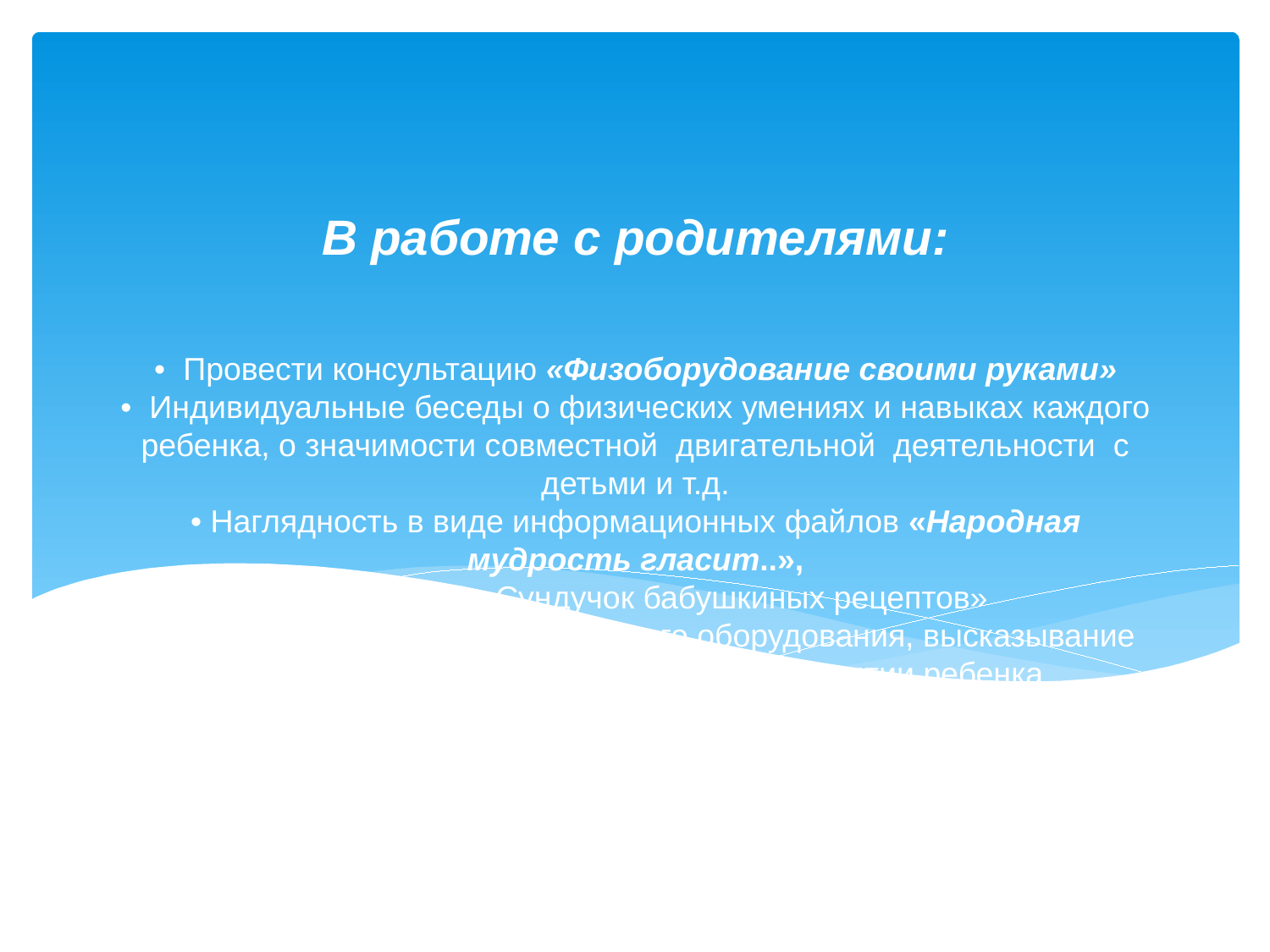

В работе с родителями:

# •  Провести консультацию «Физоборудование своими руками» •  Индивидуальные беседы о физических умениях и навыках каждого ребенка, о значимости совместной  двигательной  деятельности  с детьми и т.д. • Наглядность в виде информационных файлов «Народная мудрость гласит..», •   Картотека «Сундучок бабушкиных рецептов» •  Провести выставку физкультурного оборудования, высказывание мнений о его важности, значимости в развитии ребенка.